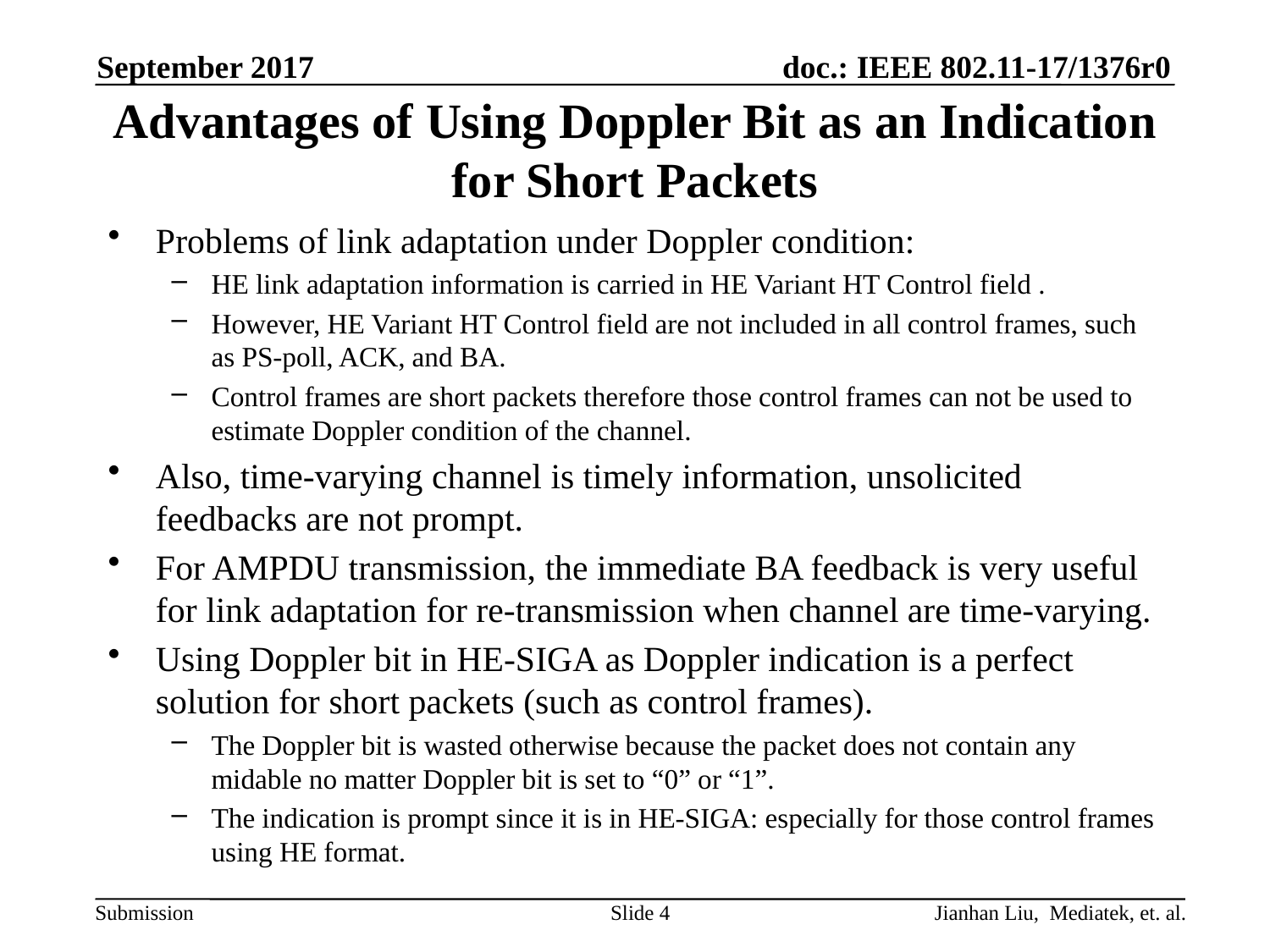

September 2017
# Advantages of Using Doppler Bit as an Indication for Short Packets
Problems of link adaptation under Doppler condition:
HE link adaptation information is carried in HE Variant HT Control field .
However, HE Variant HT Control field are not included in all control frames, such as PS-poll, ACK, and BA.
Control frames are short packets therefore those control frames can not be used to estimate Doppler condition of the channel.
Also, time-varying channel is timely information, unsolicited feedbacks are not prompt.
For AMPDU transmission, the immediate BA feedback is very useful for link adaptation for re-transmission when channel are time-varying.
Using Doppler bit in HE-SIGA as Doppler indication is a perfect solution for short packets (such as control frames).
The Doppler bit is wasted otherwise because the packet does not contain any midable no matter Doppler bit is set to “0” or “1”.
The indication is prompt since it is in HE-SIGA: especially for those control frames using HE format.

Slide 4
Jianhan Liu,  Mediatek, et. al.